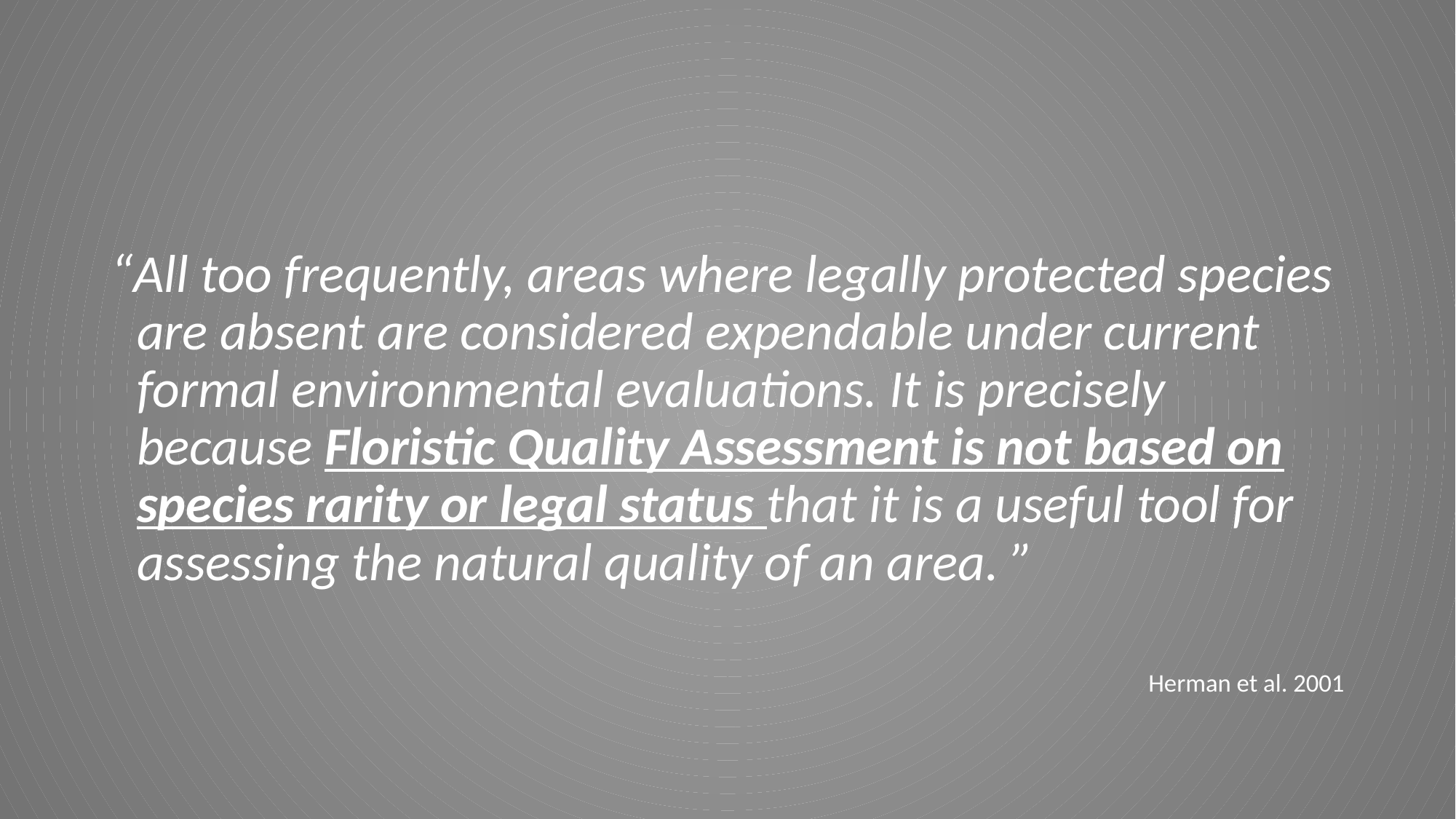

“All too frequently, areas where legally protected species are absent are considered expendable under current formal environmental evaluations. It is precisely because Floristic Quality Assessment is not based on species rarity or legal status that it is a useful tool for assessing the natural quality of an area. ”

Herman et al. 2001